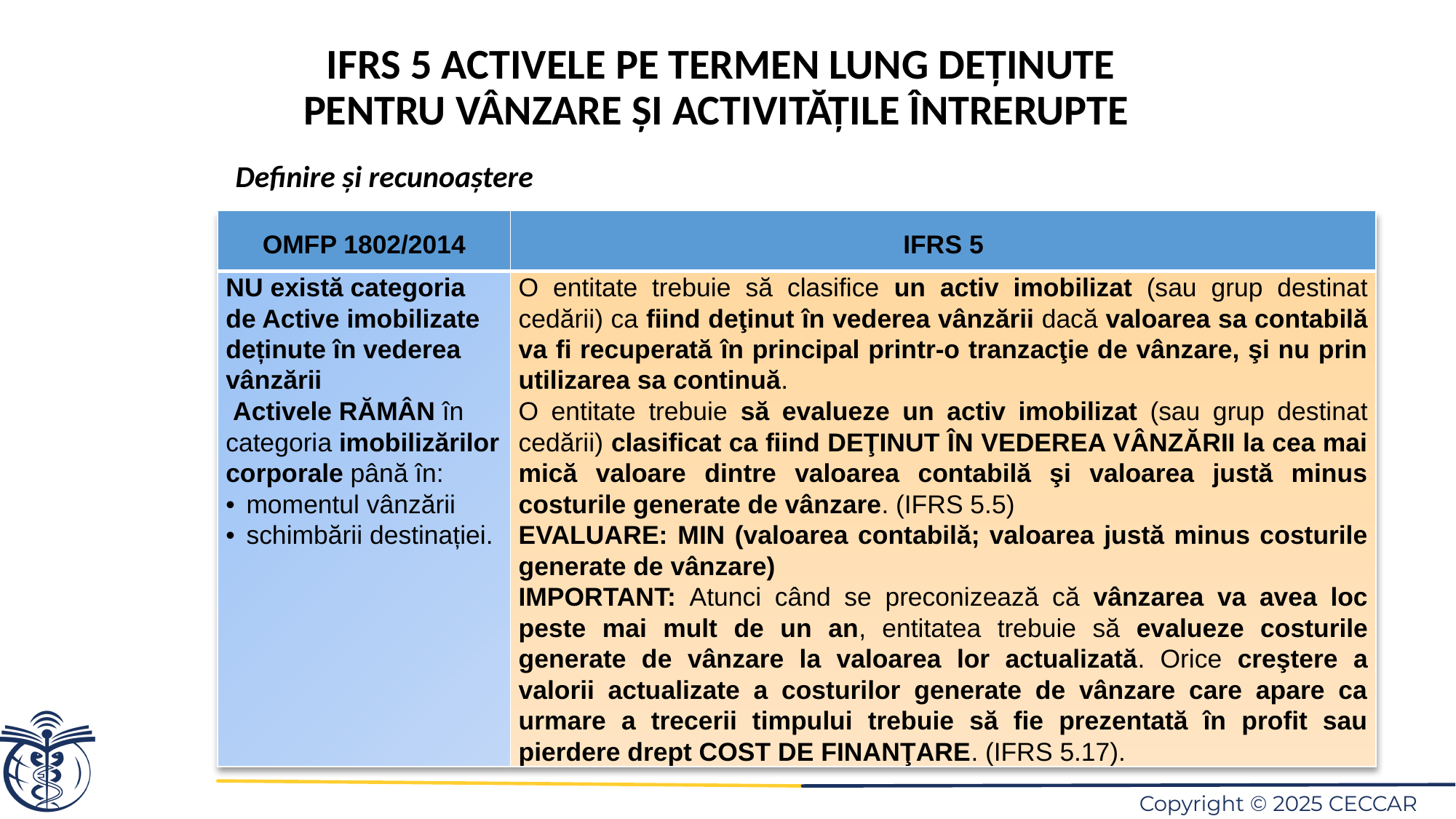

IFRS 5 Activele pe termen lung deținute pentru vânzare și activitățile întrerupte
 Definire și recunoaștere
| OMFP 1802/2014 | IFRS 5 |
| --- | --- |
| NU există categoria de Active imobilizate deținute în vederea vânzării  Activele RĂMÂN în categoria imobilizărilor corporale până în: momentul vânzării schimbării destinației. | O entitate trebuie să clasifice un activ imobilizat (sau grup destinat cedării) ca fiind deţinut în vederea vânzării dacă valoarea sa contabilă va fi recuperată în principal printr-o tranzacţie de vânzare, şi nu prin utilizarea sa continuă. O entitate trebuie să evalueze un activ imobilizat (sau grup destinat cedării) clasificat ca fiind DEŢINUT ÎN VEDEREA VÂNZĂRII la cea mai mică valoare dintre valoarea contabilă şi valoarea justă minus costurile generate de vânzare. (IFRS 5.5) EVALUARE: MIN (valoarea contabilă; valoarea justă minus costurile generate de vânzare) IMPORTANT: Atunci când se preconizează că vânzarea va avea loc peste mai mult de un an, entitatea trebuie să evalueze costurile generate de vânzare la valoarea lor actualizată. Orice creştere a valorii actualizate a costurilor generate de vânzare care apare ca urmare a trecerii timpului trebuie să fie prezentată în profit sau pierdere drept COST DE FINANŢARE. (IFRS 5.17). |